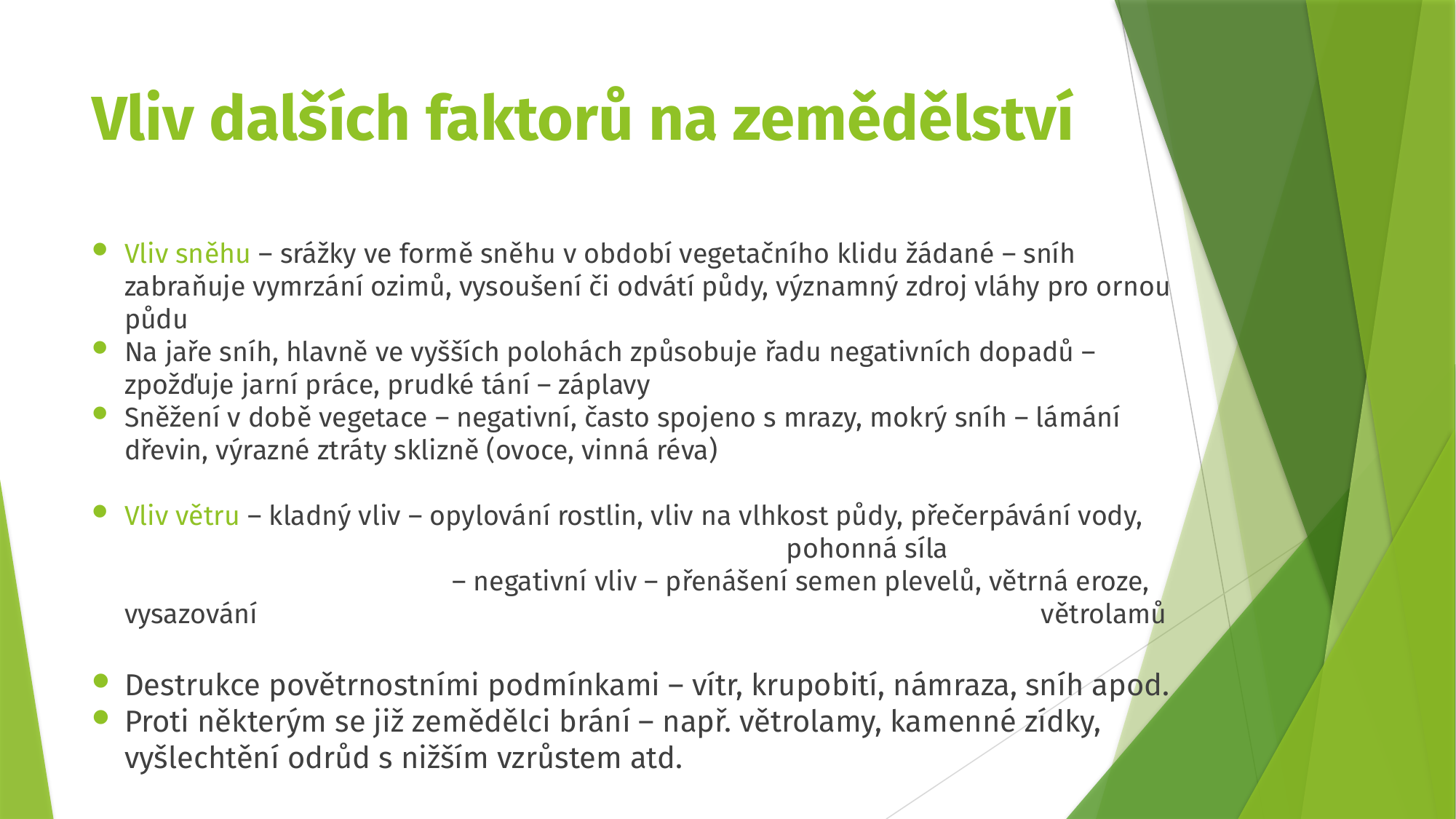

# Vliv dalších faktorů na zemědělství
Vliv sněhu – srážky ve formě sněhu v období vegetačního klidu žádané – sníh zabraňuje vymrzání ozimů, vysoušení či odvátí půdy, významný zdroj vláhy pro ornou půdu
Na jaře sníh, hlavně ve vyšších polohách způsobuje řadu negativních dopadů – zpožďuje jarní práce, prudké tání – záplavy
Sněžení v době vegetace – negativní, často spojeno s mrazy, mokrý sníh – lámání dřevin, výrazné ztráty sklizně (ovoce, vinná réva)

Vliv větru – kladný vliv – opylování rostlin, vliv na vlhkost půdy, přečerpávání vody, 						 pohonná síla
		  		– negativní vliv – přenášení semen plevelů, větrná eroze, vysazování 							      větrolamů

Destrukce povětrnostními podmínkami – vítr, krupobití, námraza, sníh apod.
Proti některým se již zemědělci brání – např. větrolamy, kamenné zídky, vyšlechtění odrůd s nižším vzrůstem atd.